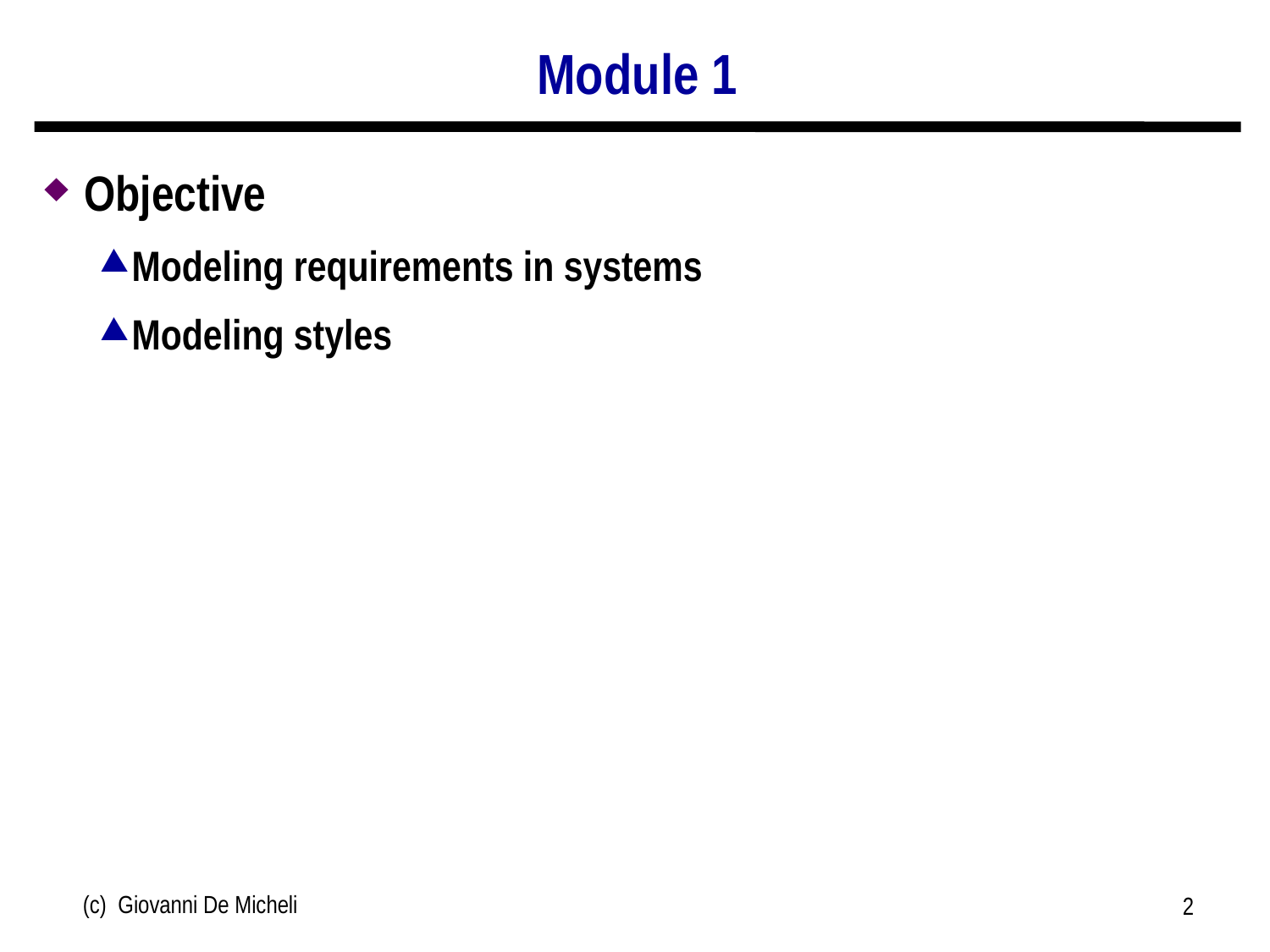

# Module 1
Objective
Modeling requirements in systems
Modeling styles

(c)  Giovanni De Micheli
2